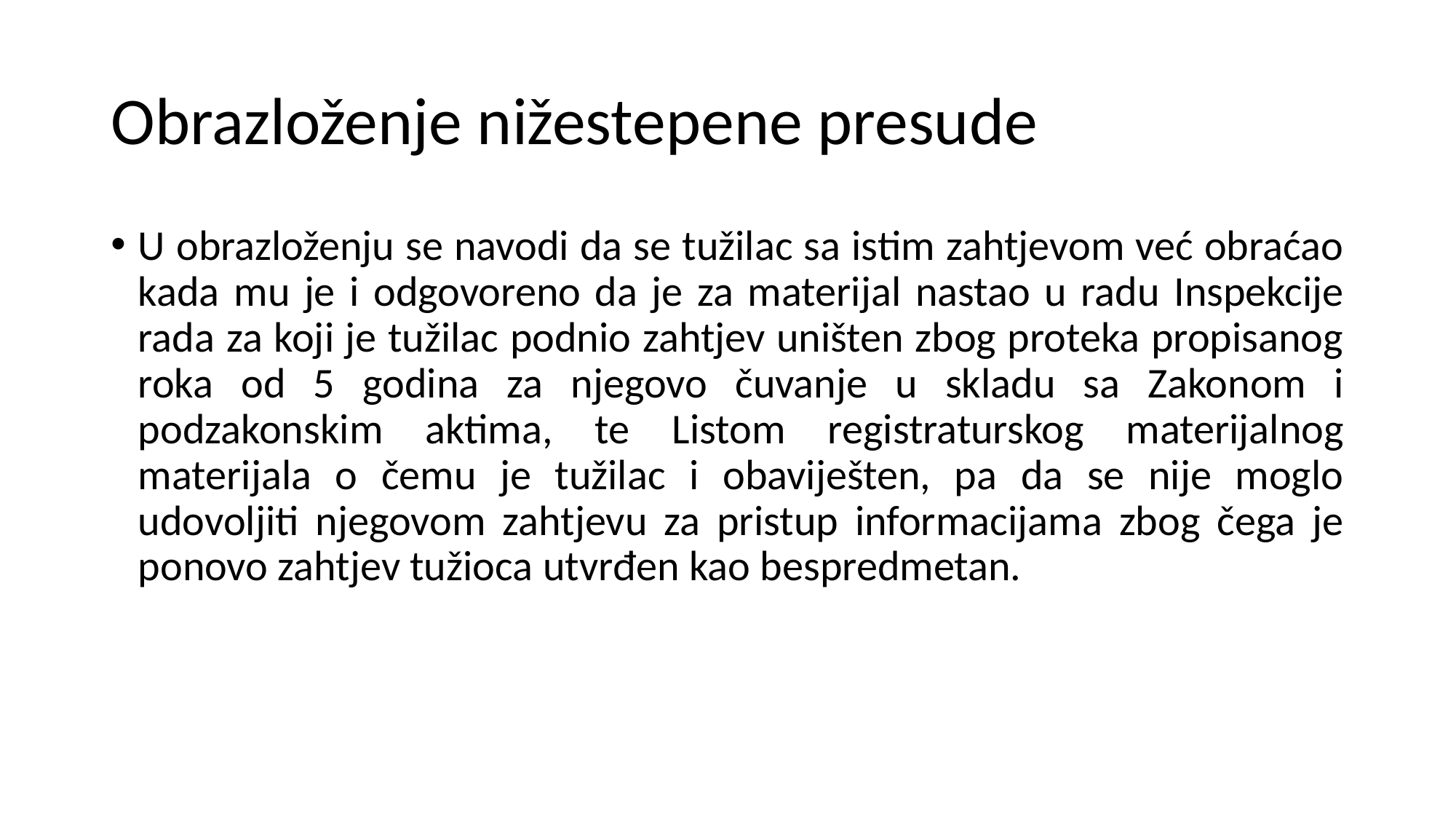

# Obrazloženje nižestepene presude
U obrazloženju se navodi da se tužilac sa istim zahtjevom već obraćao kada mu je i odgovoreno da je za materijal nastao u radu Inspekcije rada za koji je tužilac podnio zahtjev uništen zbog proteka propisanog roka od 5 godina za njegovo čuvanje u skladu sa Zakonom i podzakonskim aktima, te Listom registraturskog materijalnog materijala o čemu je tužilac i obaviješten, pa da se nije moglo udovoljiti njegovom zahtjevu za pristup informacijama zbog čega je ponovo zahtjev tužioca utvrđen kao bespredmetan.